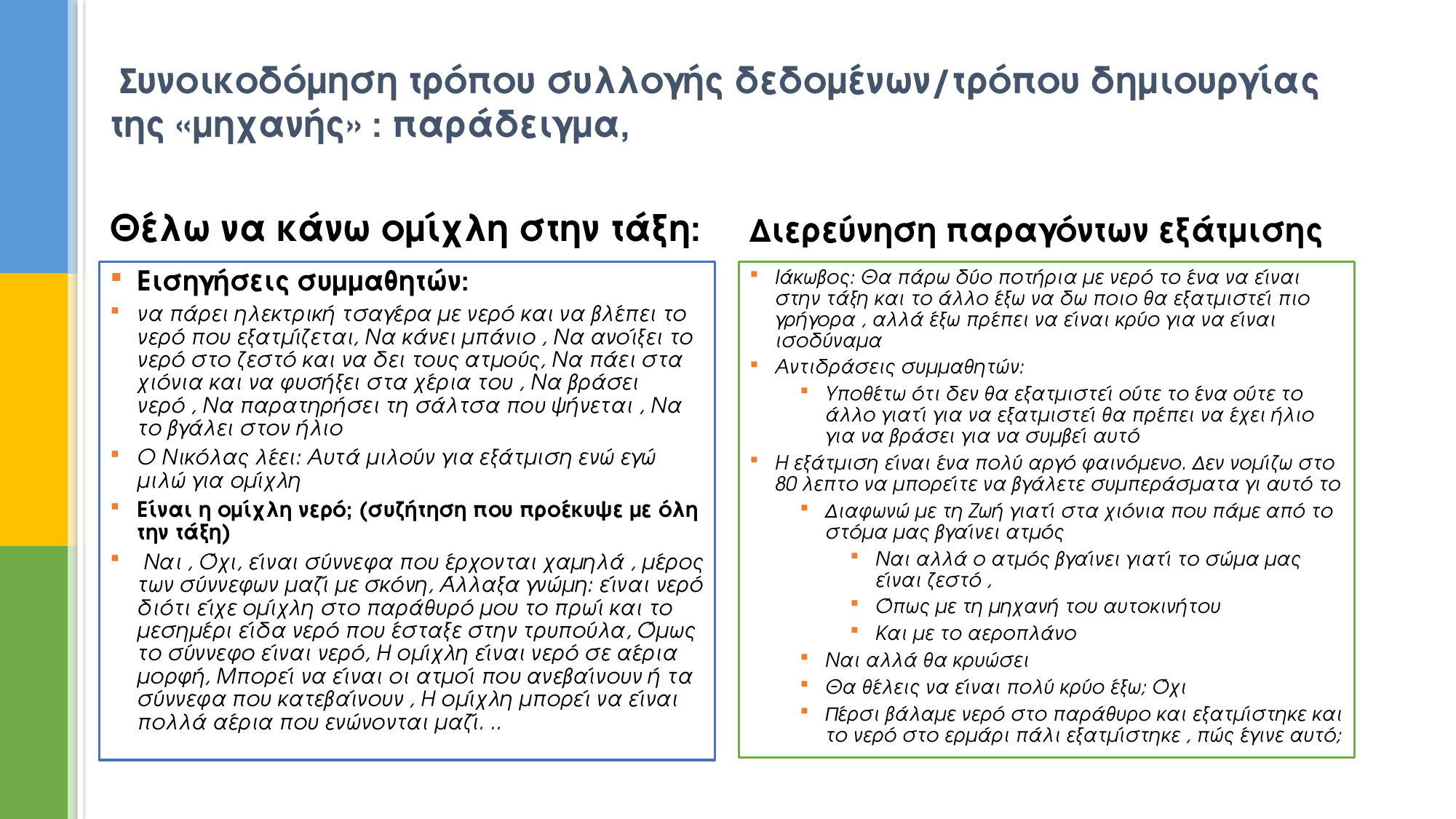

# Συνοικοδόμηση τρόπου συλλογής δεδομένων/τρόπου δημιουργίας της «μηχανής» : παράδειγμα,
Θέλω να κάνω ομίχλη στην τάξη:
Διερεύνηση παραγόντων εξάτμισης
Εισηγήσεις συμμαθητών:
να πάρει ηλεκτρική τσαγέρα με νερό και να βλέπει το νερό που εξατμίζεται, Να κάνει μπάνιο , Να ανοίξει το νερό στο ζεστό και να δει τους ατμούς, Να πάει στα χιόνια και να φυσήξει στα χέρια του , Να βράσει νερό , Να παρατηρήσει τη σάλτσα που ψήνεται , Να το βγάλει στον ήλιο
Ο Νικόλας λέει: Αυτά μιλούν για εξάτμιση ενώ εγώ μιλώ για ομίχλη
Είναι η ομίχλη νερό; (συζήτηση που προέκυψε με όλη την τάξη)
 Ναι , Όχι, είναι σύννεφα που έρχονται χαμηλά , μέρος των σύννεφων μαζί με σκόνη, Άλλαξα γνώμη: είναι νερό διότι είχε ομίχλη στο παράθυρό μου το πρωί και το μεσημέρι είδα νερό που έσταξε στην τρυπούλα, Όμως το σύννεφο είναι νερό, Η ομίχλη είναι νερό σε αέρια μορφή, Μπορεί να είναι οι ατμοί που ανεβαίνουν ή τα σύννεφα που κατεβαίνουν , Η ομίχλη μπορεί να είναι πολλά αέρια που ενώνονται μαζί. ..
Ιάκωβος: Θα πάρω δύο ποτήρια με νερό το ένα να είναι στην τάξη και το άλλο έξω να δω ποιο θα εξατμιστεί πιο γρήγορα , αλλά έξω πρέπει να είναι κρύο για να είναι ισοδύναμα
Αντιδράσεις συμμαθητών:
Υποθέτω ότι δεν θα εξατμιστεί ούτε το ένα ούτε το άλλο γιατί για να εξατμιστεί θα πρέπει να έχει ήλιο για να βράσει για να συμβεί αυτό
Η εξάτμιση είναι ένα πολύ αργό φαινόμενο. Δεν νομίζω στο 80 λεπτο να μπορείτε να βγάλετε συμπεράσματα γι αυτό το
Διαφωνώ με τη Ζωή γιατί στα χιόνια που πάμε από το στόμα μας βγαίνει ατμός
Ναι αλλά ο ατμός βγαίνει γιατί το σώμα μας είναι ζεστό ,
Όπως με τη μηχανή του αυτοκινήτου
Και με το αεροπλάνο
Ναι αλλά θα κρυώσει
Θα θέλεις να είναι πολύ κρύο έξω; Όχι
Πέρσι βάλαμε νερό στο παράθυρο και εξατμίστηκε και το νερό στο ερμάρι πάλι εξατμίστηκε , πώς έγινε αυτό;